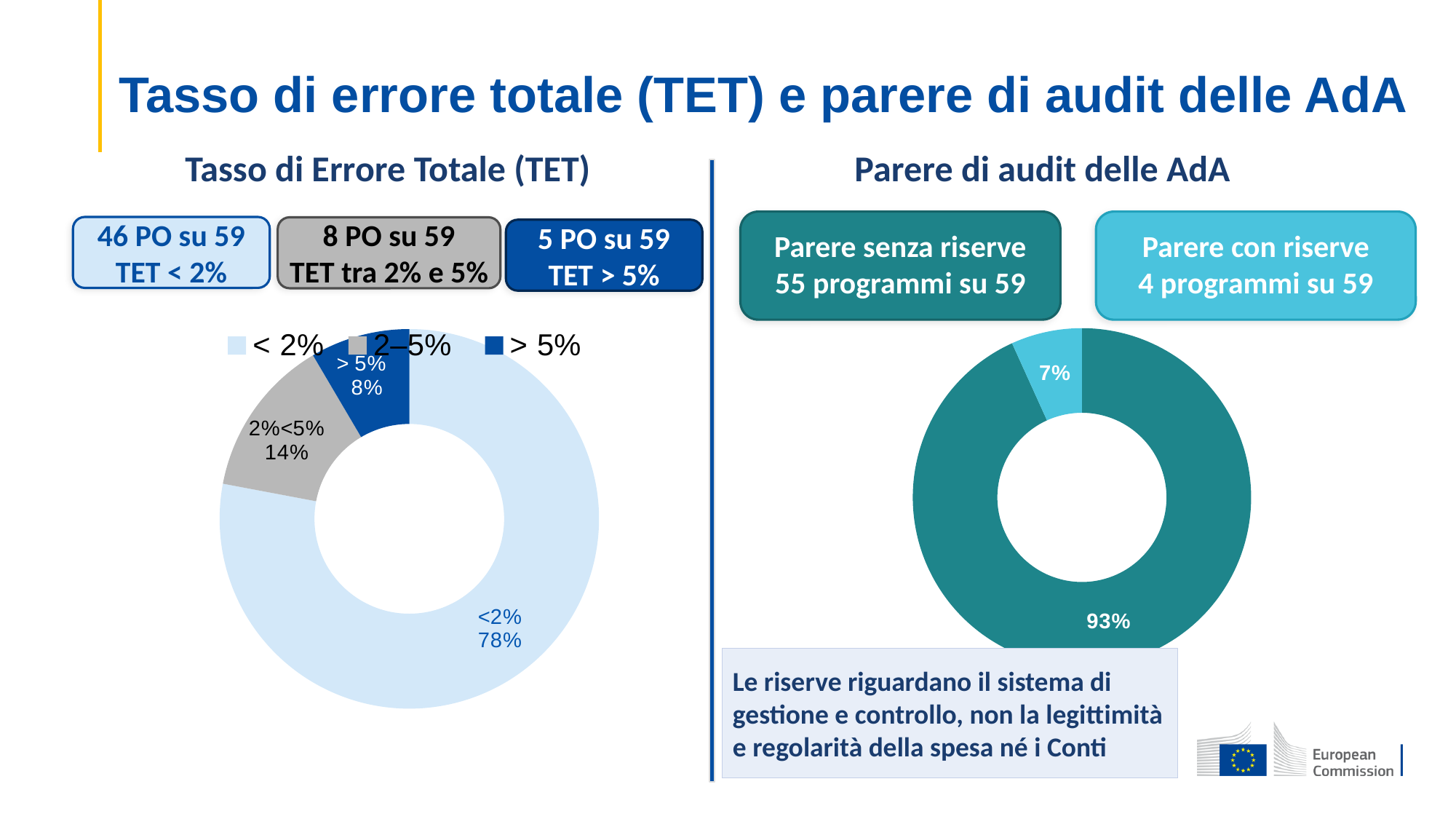

# Tasso di errore totale (TET) e parere di audit delle AdA
Tasso di Errore Totale (TET)
Parere di audit delle AdA

46 PO su 59
TET < 2%

8 PO su 59
TET tra 2% e 5%
5 PO su 59
TET > 5%

Parere senza riserve
55 programmi su 59
Parere con riserve
4 programmi su 59
8/59
2% – 5%

### Chart

| Category | TET |
|---|---|
| < 2% | 46.0 |
| 2–5%  | 8.0 |
| > 5%  | 5.0 |

### Chart

| Category | Opinioni |
|---|---|
| Senza riserva (55 programmi) | 55.0 |
| Con riserva (4 programmi) | 4.0 |
Le riserve riguardano il sistema di gestione e controllo, non la legittimità e regolarità della spesa né i Conti